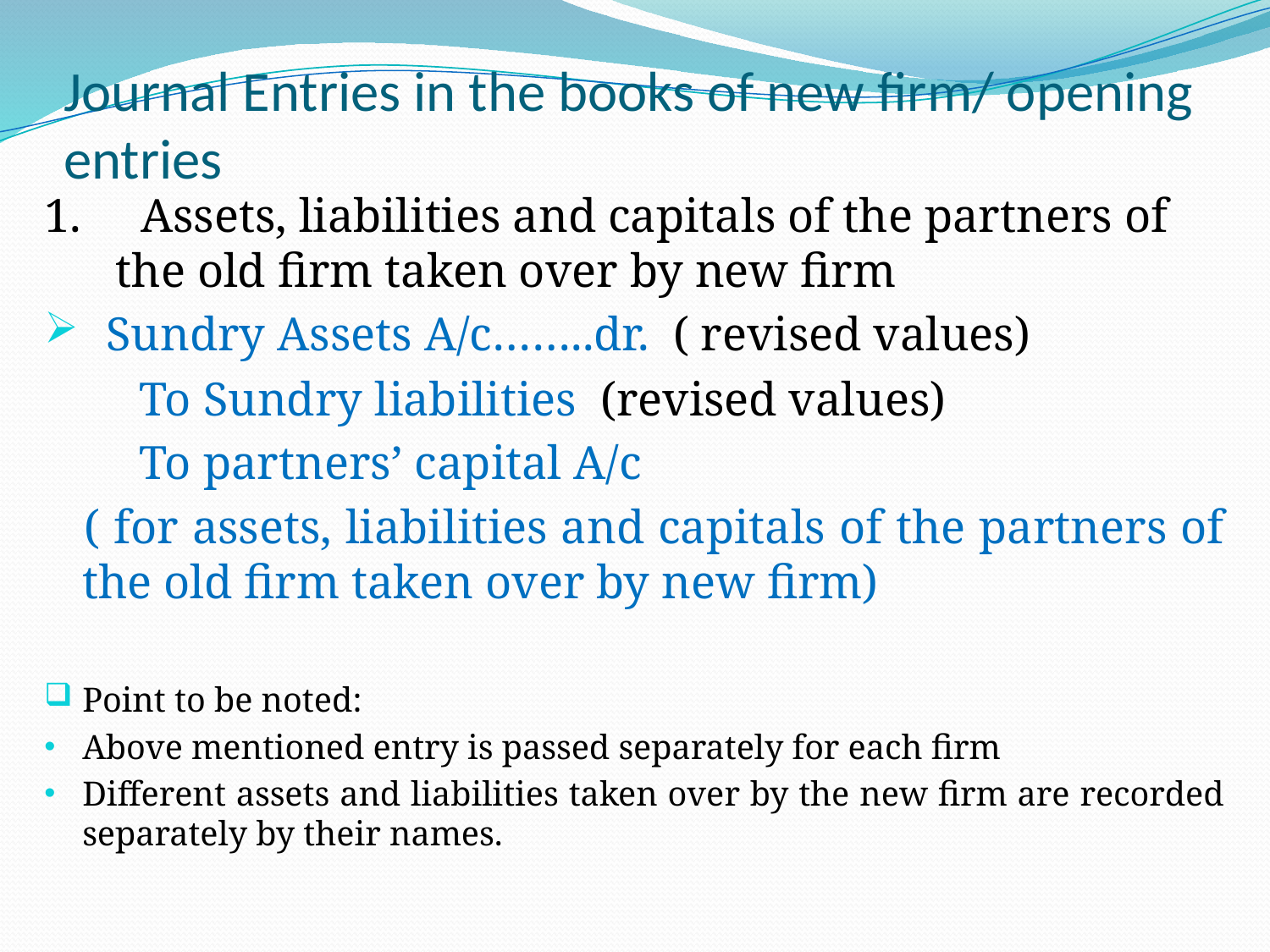

# Journal Entries in the books of new firm/ opening entries
1.     Assets, liabilities and capitals of the partners of the old firm taken over by new firm
  Sundry Assets A/c……..dr.  ( revised values)
        To Sundry liabilities  (revised values)
        To partners’ capital A/c
   ( for assets, liabilities and capitals of the partners of the old firm taken over by new firm)

Point to be noted:
Above mentioned entry is passed separately for each firm
Different assets and liabilities taken over by the new firm are recorded separately by their names.